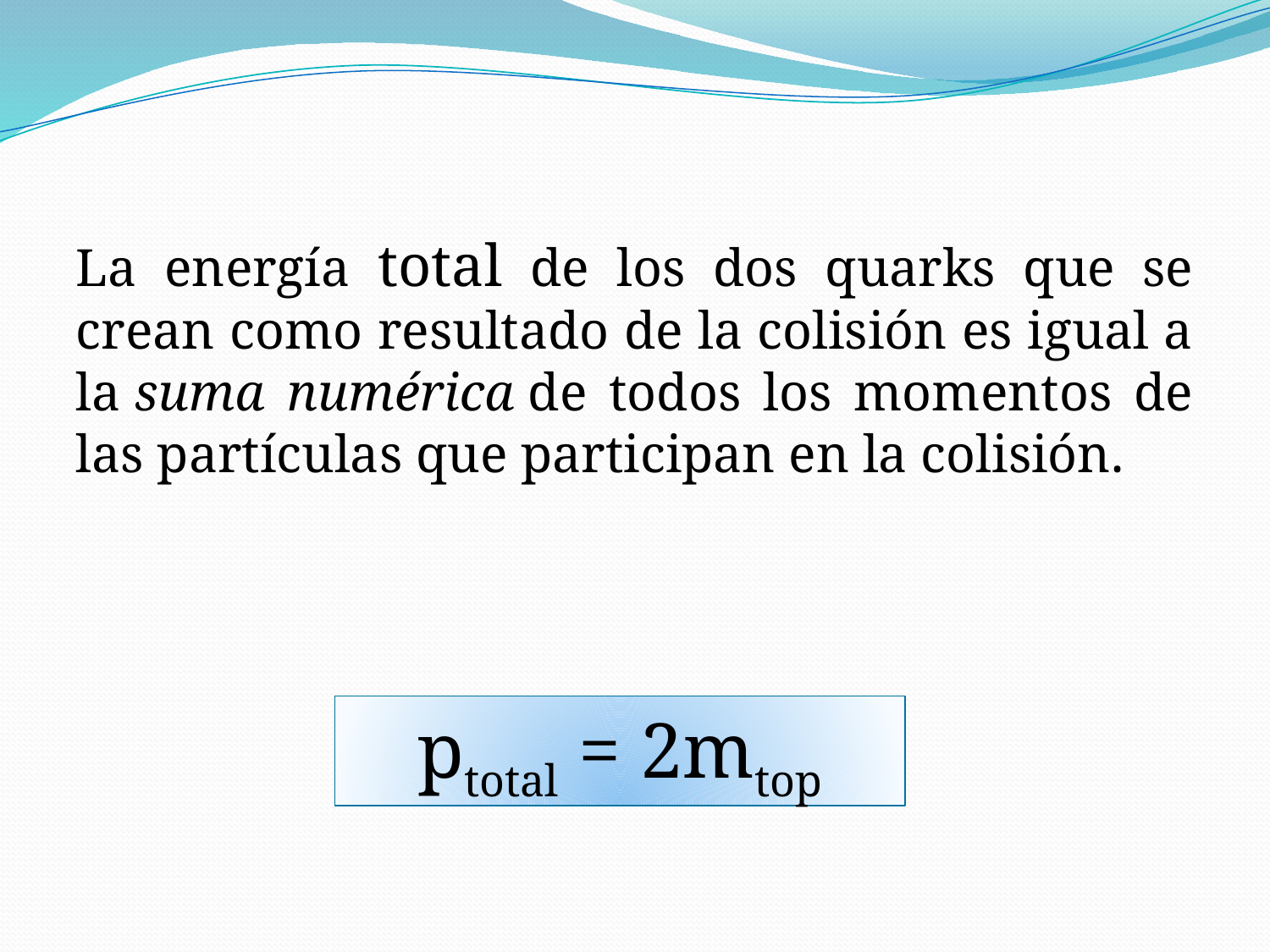

La energía total de los dos quarks que se crean como resultado de la colisión es igual a la suma numérica de todos los momentos de las partículas que participan en la colisión.
# ptotal = 2mtop